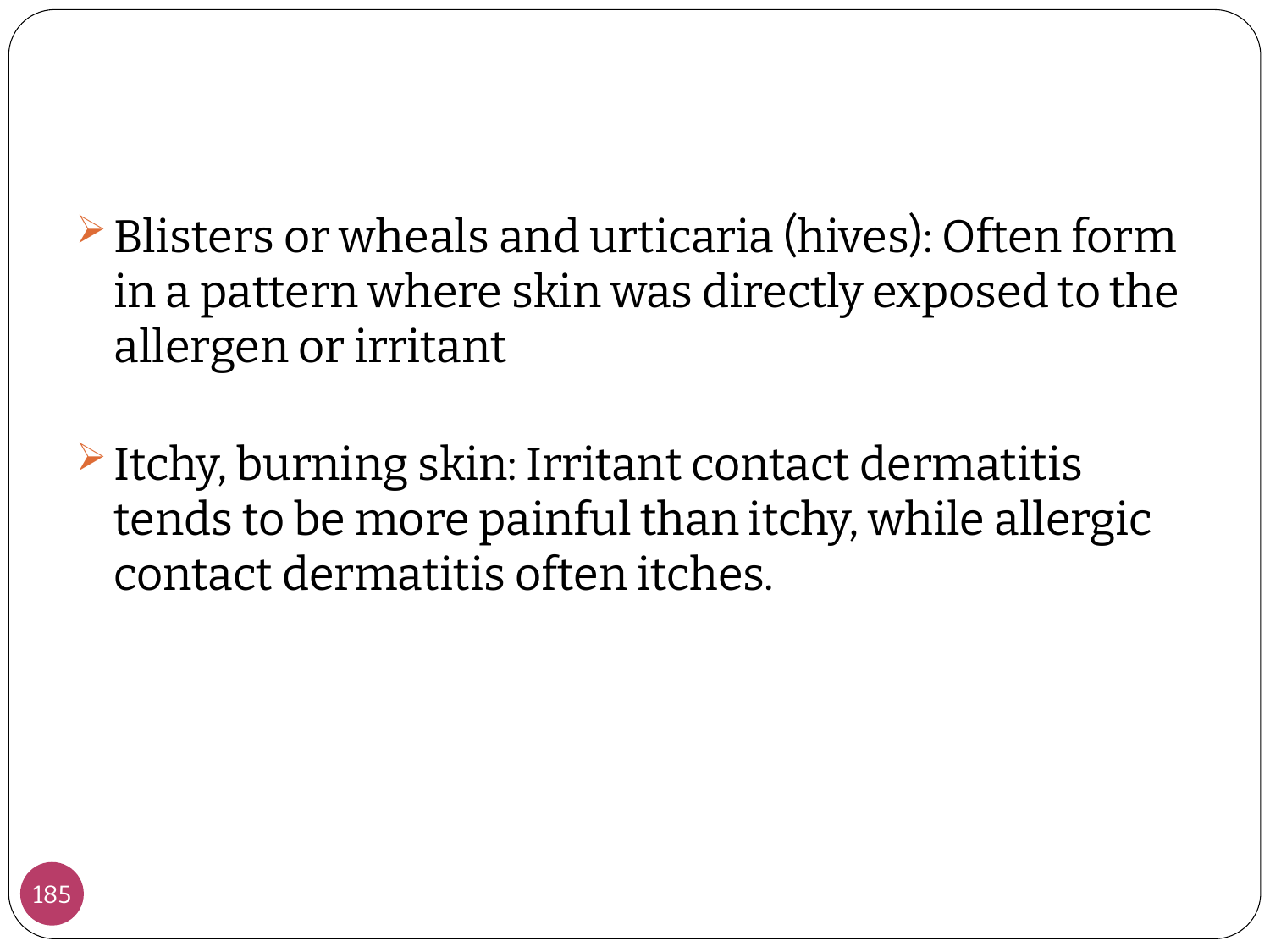

Blisters or wheals and urticaria (hives): Often form in a pattern where skin was directly exposed to the allergen or irritant

Itchy, burning skin: Irritant contact dermatitis tends to be more painful than itchy, while allergic contact dermatitis often itches.

185